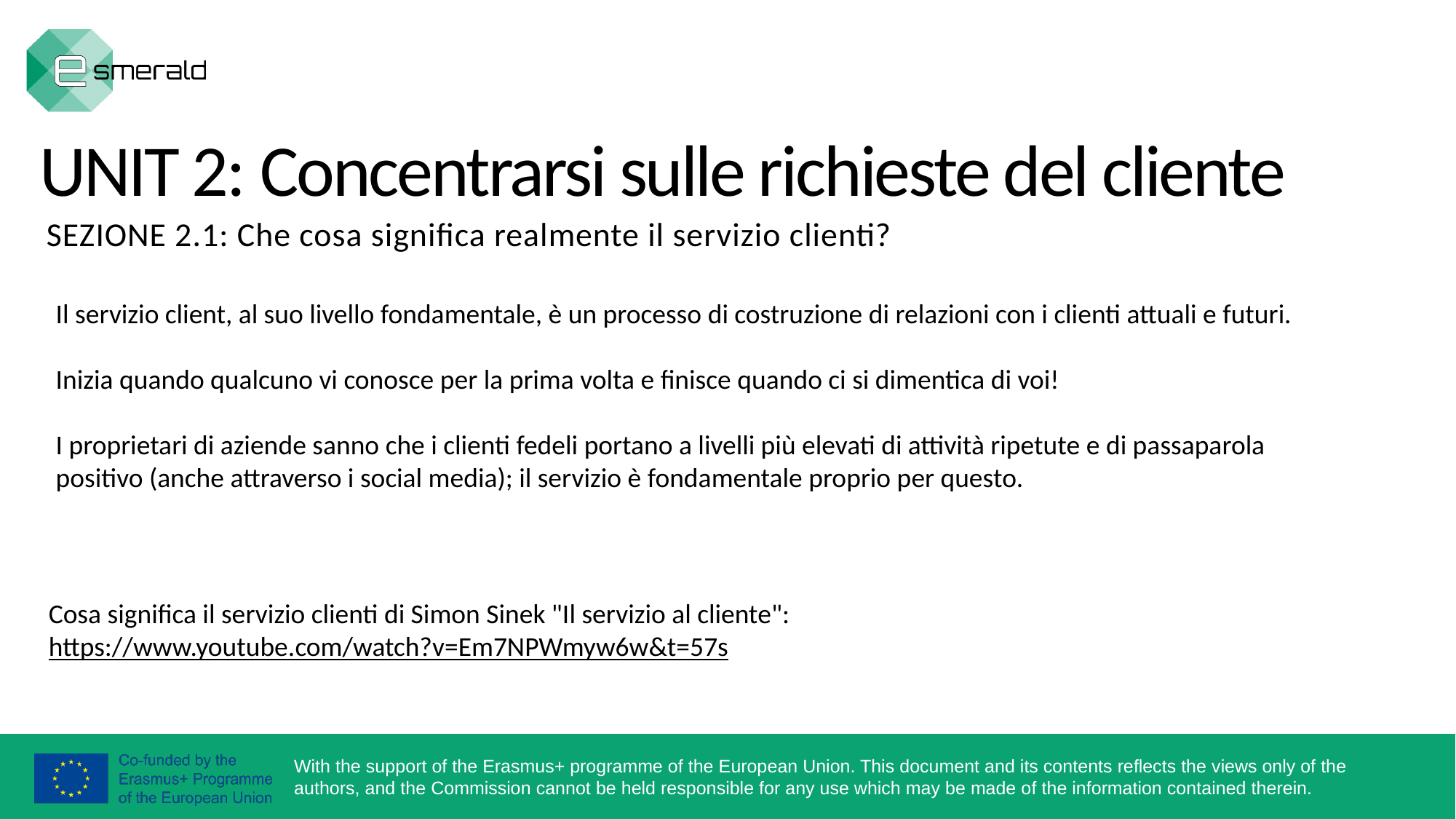

UNIT 2: Concentrarsi sulle richieste del cliente
SEZIONE 2.1: Che cosa significa realmente il servizio clienti?
Il servizio client, al suo livello fondamentale, è un processo di costruzione di relazioni con i clienti attuali e futuri.

Inizia quando qualcuno vi conosce per la prima volta e finisce quando ci si dimentica di voi!

I proprietari di aziende sanno che i clienti fedeli portano a livelli più elevati di attività ripetute e di passaparola positivo (anche attraverso i social media); il servizio è fondamentale proprio per questo.
Cosa significa il servizio clienti di Simon Sinek "Il servizio al cliente":
https://www.youtube.com/watch?v=Em7NPWmyw6w&t=57s